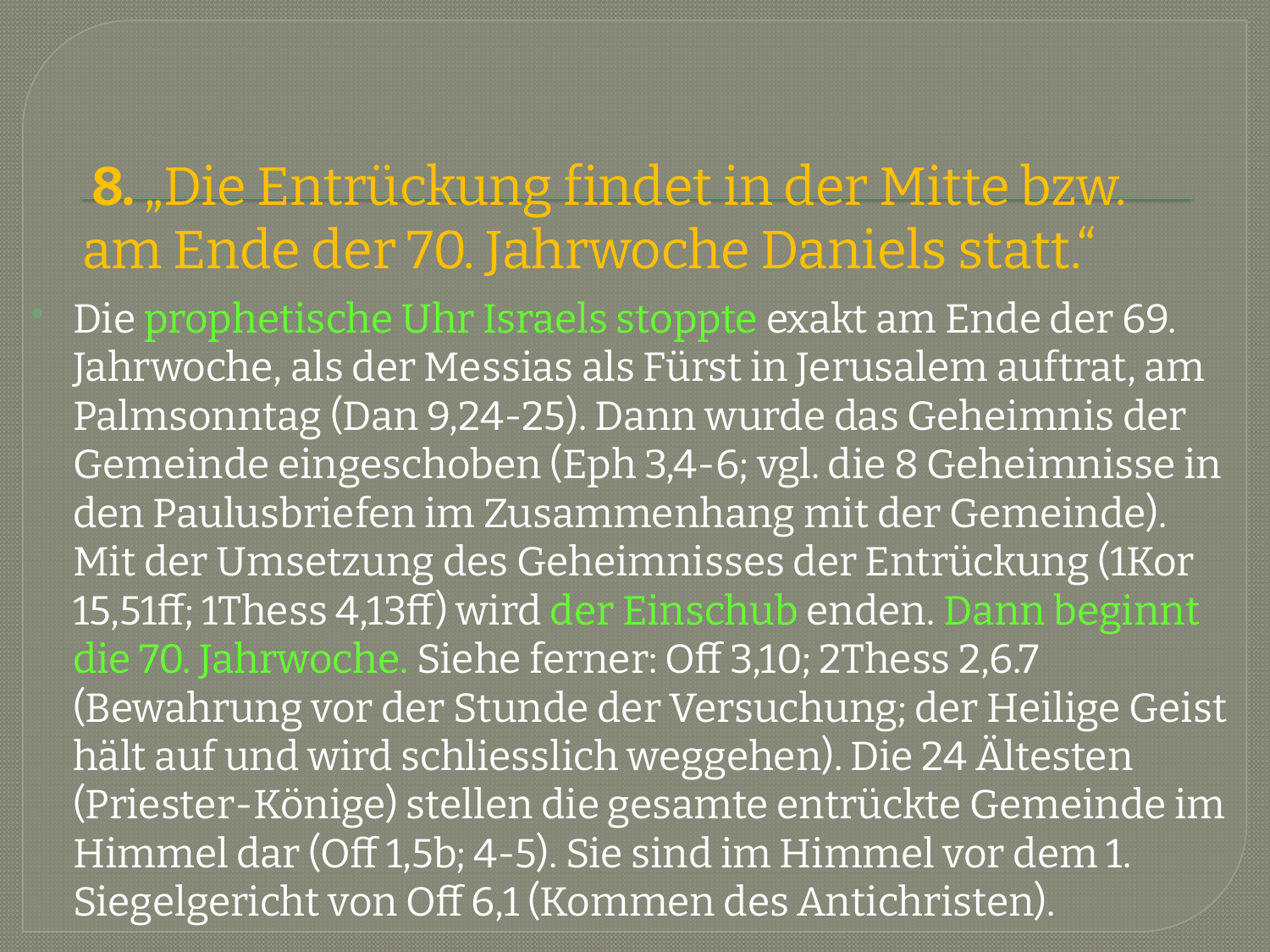

# 8. „Die Entrückung findet in der Mitte bzw. am Ende der 70. Jahrwoche Daniels statt.“
Die prophetische Uhr Israels stoppte exakt am Ende der 69. Jahrwoche, als der Messias als Fürst in Jerusalem auftrat, am Palmsonntag (Dan 9,24-25). Dann wurde das Geheimnis der Gemeinde eingeschoben (Eph 3,4-6; vgl. die 8 Geheimnisse in den Paulusbriefen im Zusammenhang mit der Gemeinde). Mit der Umsetzung des Geheimnisses der Entrückung (1Kor 15,51ff; 1Thess 4,13ff) wird der Einschub enden. Dann beginnt die 70. Jahrwoche. Siehe ferner: Off 3,10; 2Thess 2,6.7 (Bewahrung vor der Stunde der Versuchung; der Heilige Geist hält auf und wird schliesslich weggehen). Die 24 Ältesten (Priester-Könige) stellen die gesamte entrückte Gemeinde im Himmel dar (Off 1,5b; 4-5). Sie sind im Himmel vor dem 1. Siegelgericht von Off 6,1 (Kommen des Antichristen).